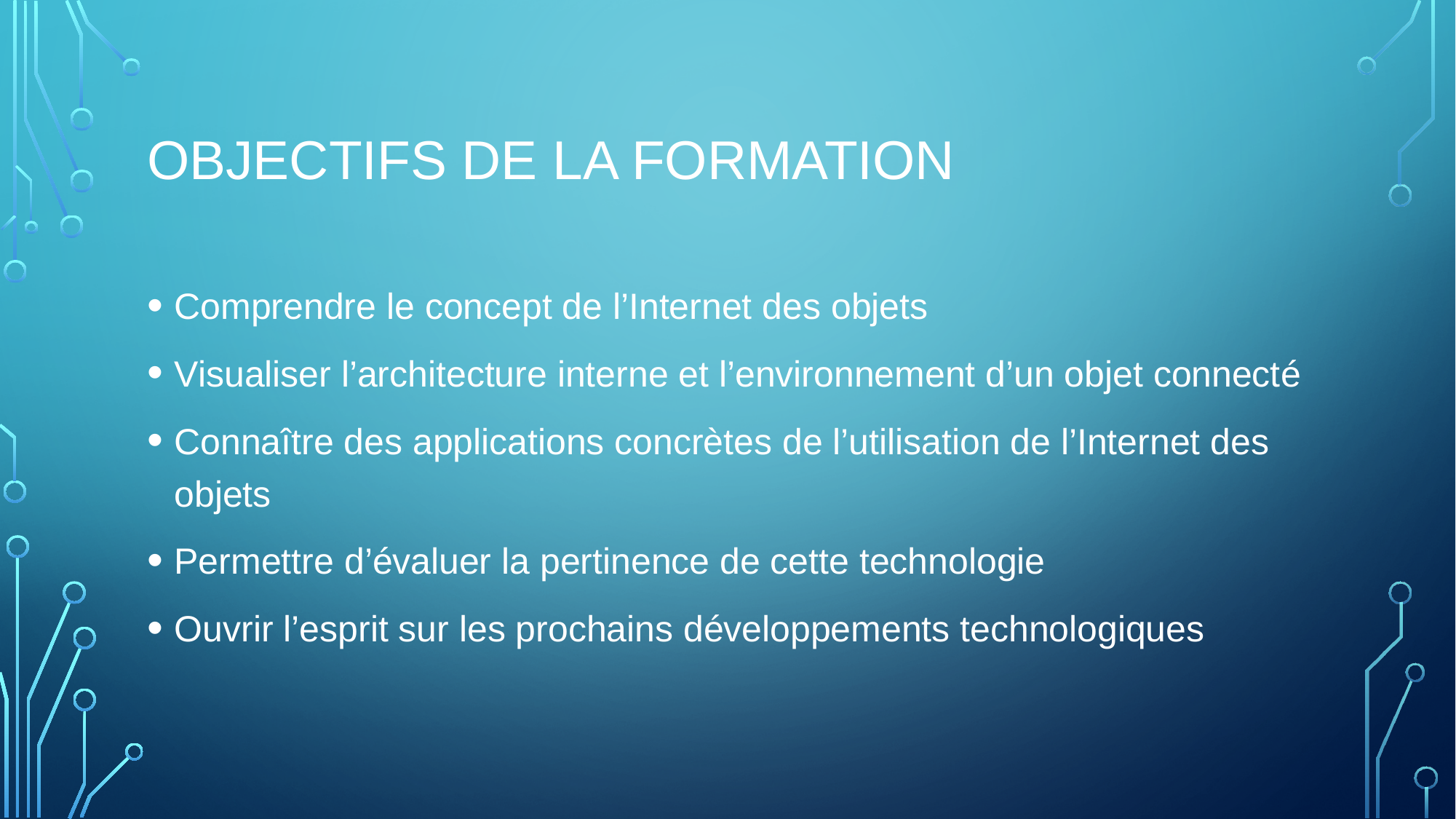

# Objectifs de la formation
Comprendre le concept de l’Internet des objets
Visualiser l’architecture interne et l’environnement d’un objet connecté
Connaître des applications concrètes de l’utilisation de l’Internet des objets
Permettre d’évaluer la pertinence de cette technologie
Ouvrir l’esprit sur les prochains développements technologiques